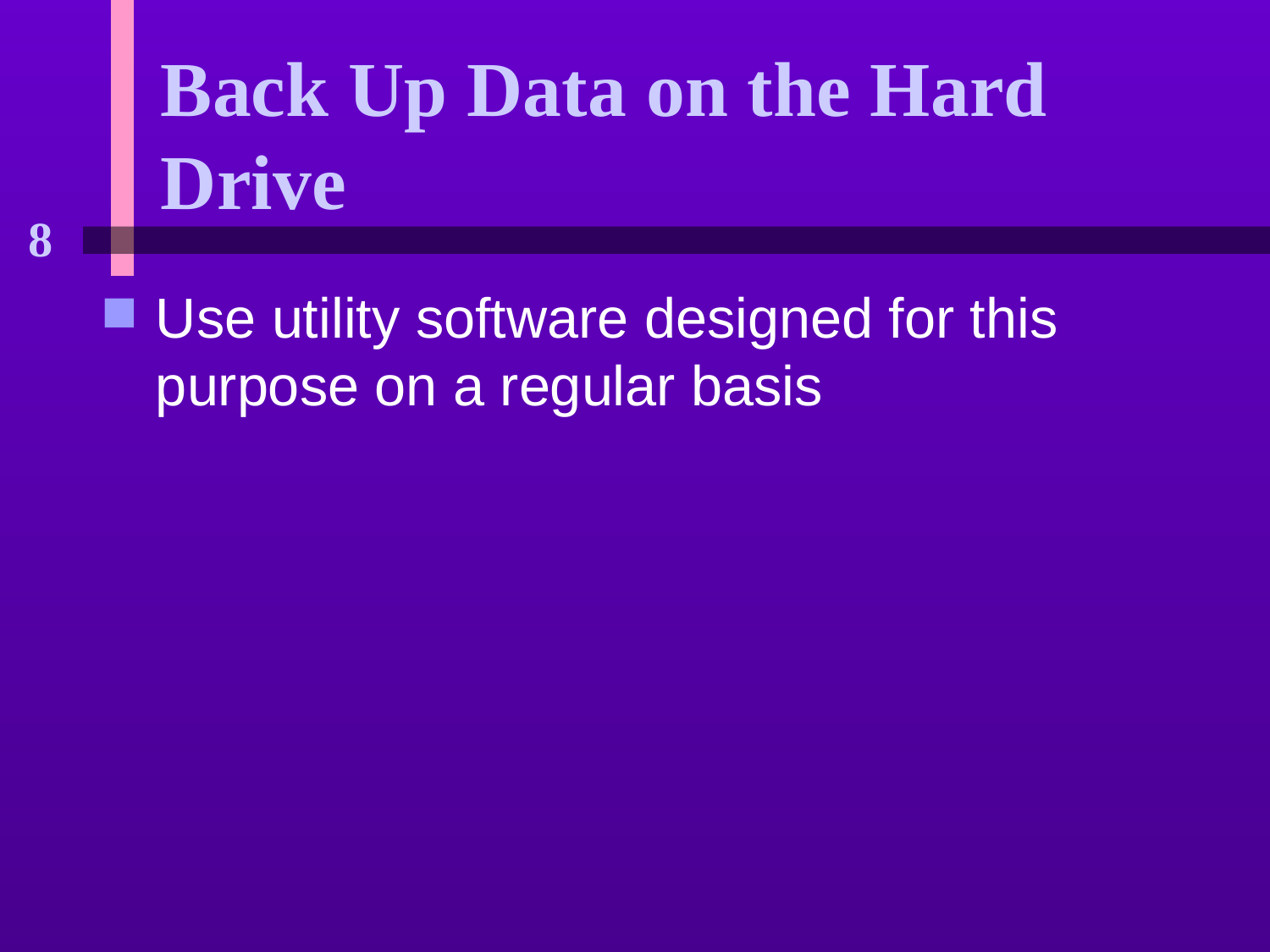

# Back Up Data on the Hard Drive
Use utility software designed for this purpose on a regular basis